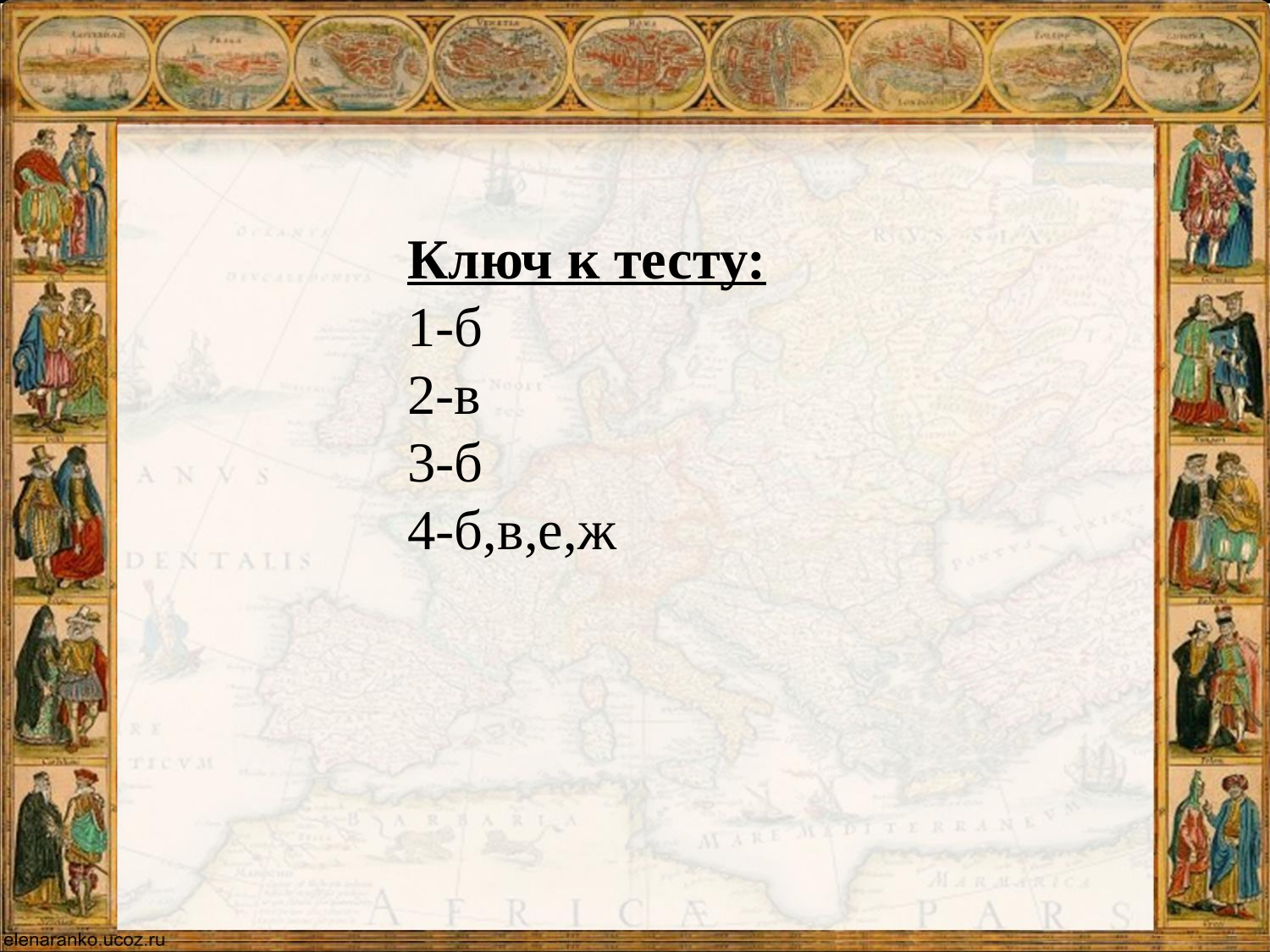

Ключ к тесту:
1-б
2-в
3-б
4-б,в,е,ж